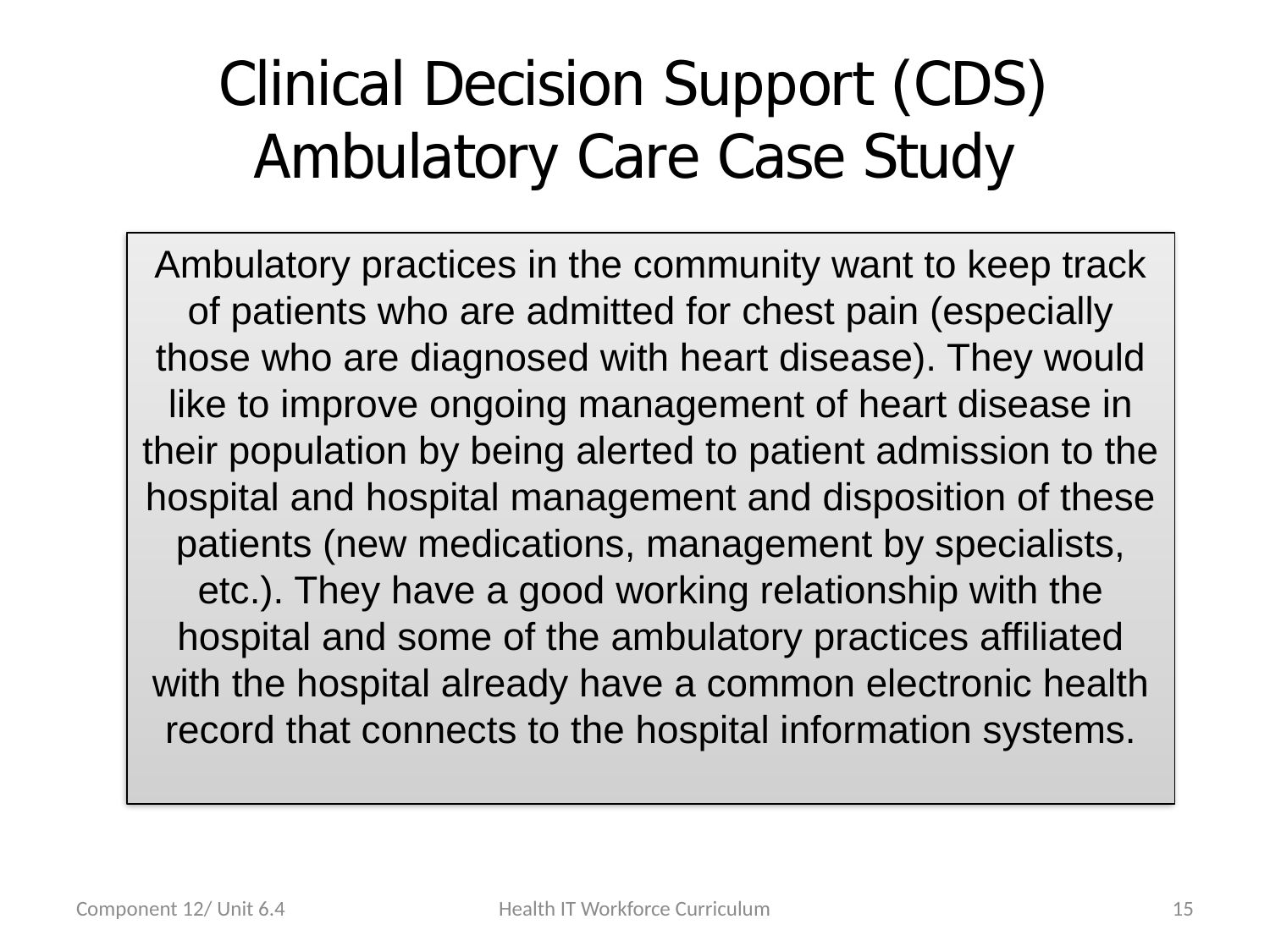

# Clinical Decision Support (CDS) Ambulatory Care Case Study
Ambulatory practices in the community want to keep track of patients who are admitted for chest pain (especially those who are diagnosed with heart disease). They would like to improve ongoing management of heart disease in their population by being alerted to patient admission to the hospital and hospital management and disposition of these patients (new medications, management by specialists, etc.). They have a good working relationship with the hospital and some of the ambulatory practices affiliated with the hospital already have a common electronic health record that connects to the hospital information systems.
Component 12/ Unit 6.4
Health IT Workforce Curriculum
15